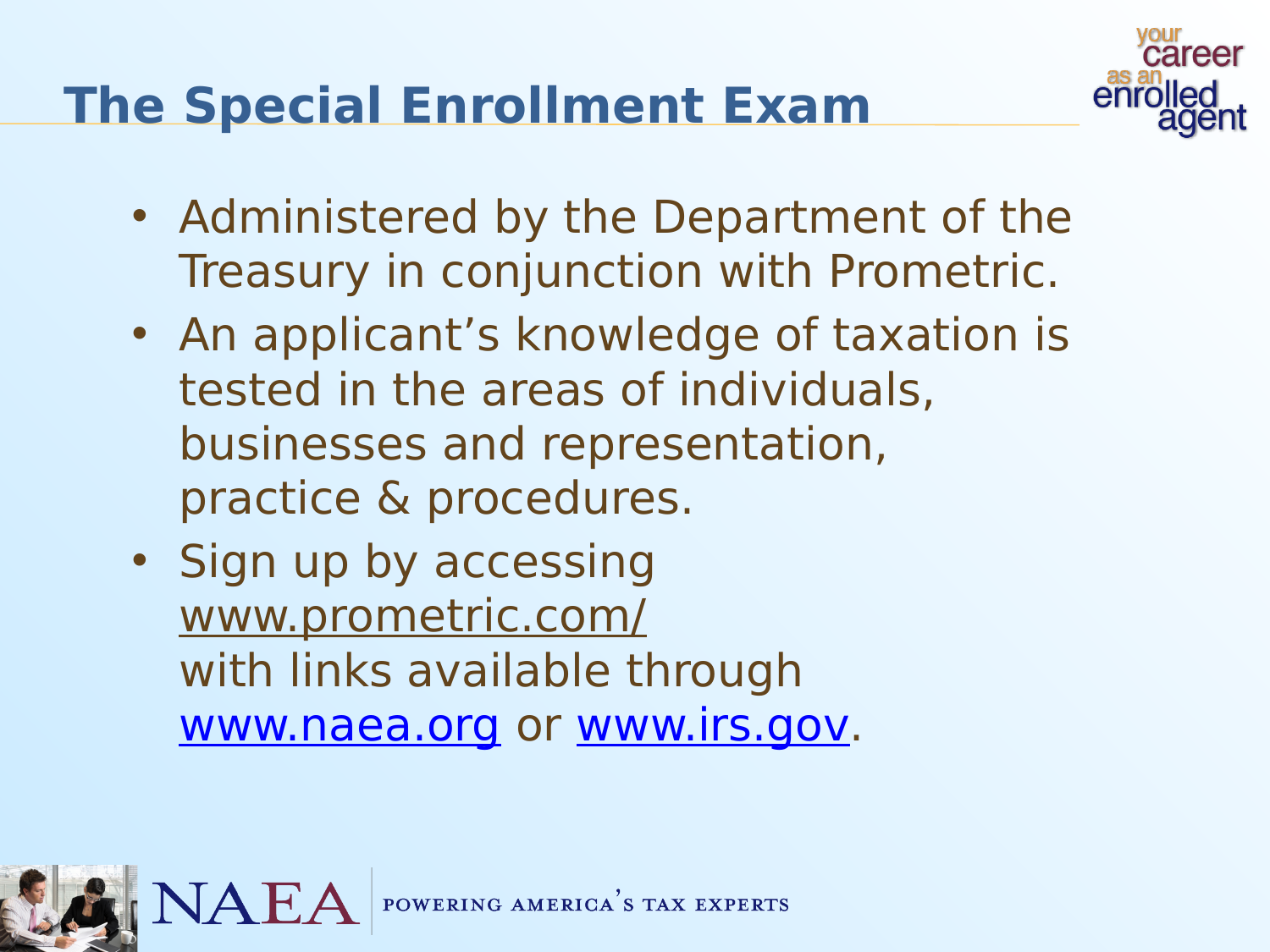

The Special Enrollment Exam
Administered by the Department of the Treasury in conjunction with Prometric.
An applicant’s knowledge of taxation is tested in the areas of individuals, businesses and representation, practice & procedures.
Sign up by accessing
www.prometric.com/
with links available through www.naea.org or www.irs.gov.